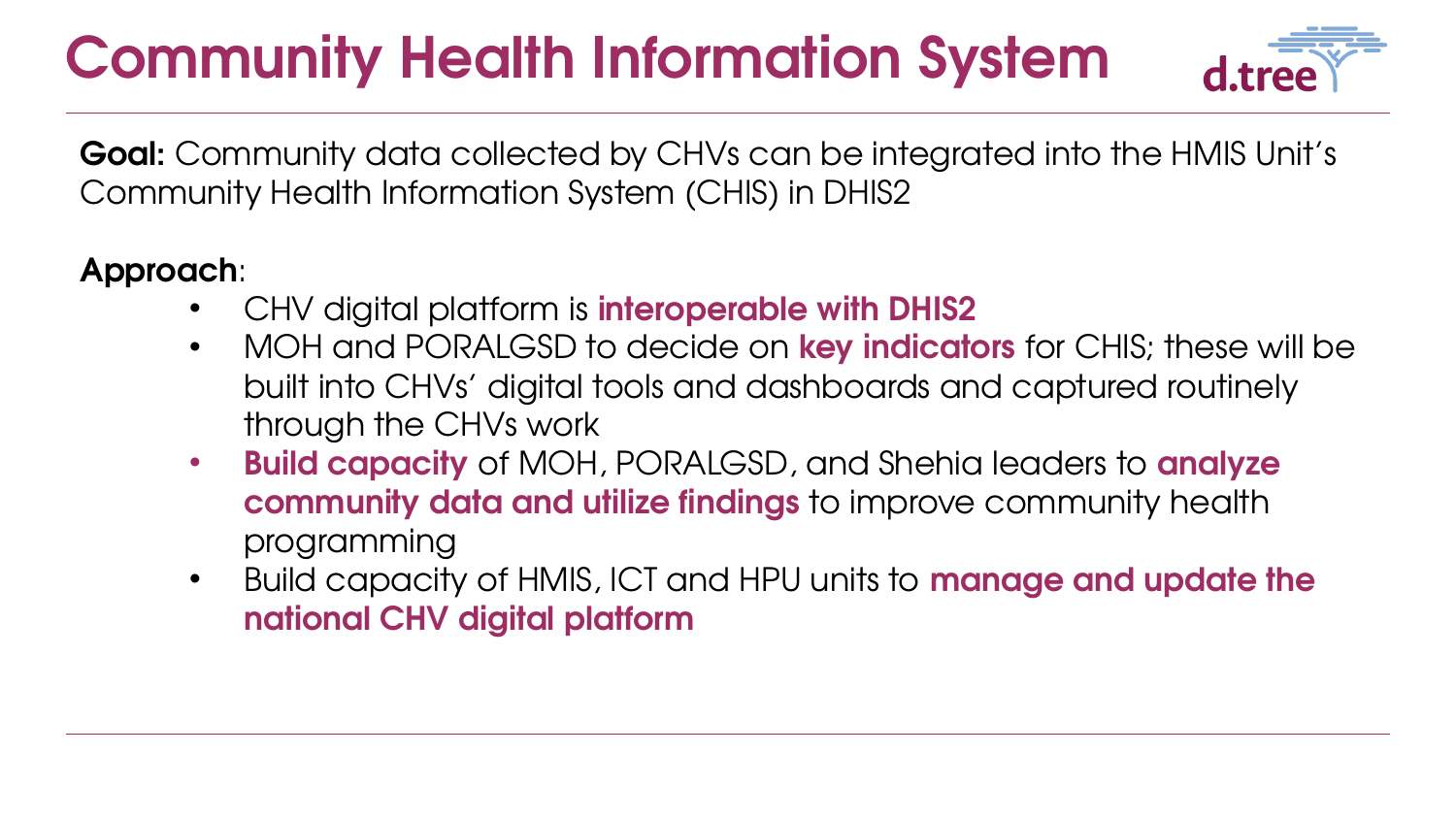

Community Health Information System
Goal: Community data collected by CHVs can be integrated into the HMIS Unit’s Community Health Information System (CHIS) in DHIS2

Approach:
CHV digital platform is interoperable with DHIS2
MOH and PORALGSD to decide on key indicators for CHIS; these will be built into CHVs’ digital tools and dashboards and captured routinely through the CHVs work
Build capacity of MOH, PORALGSD, and Shehia leaders to analyze community data and utilize findings to improve community health programming
Build capacity of HMIS, ICT and HPU units to manage and update the national CHV digital platform